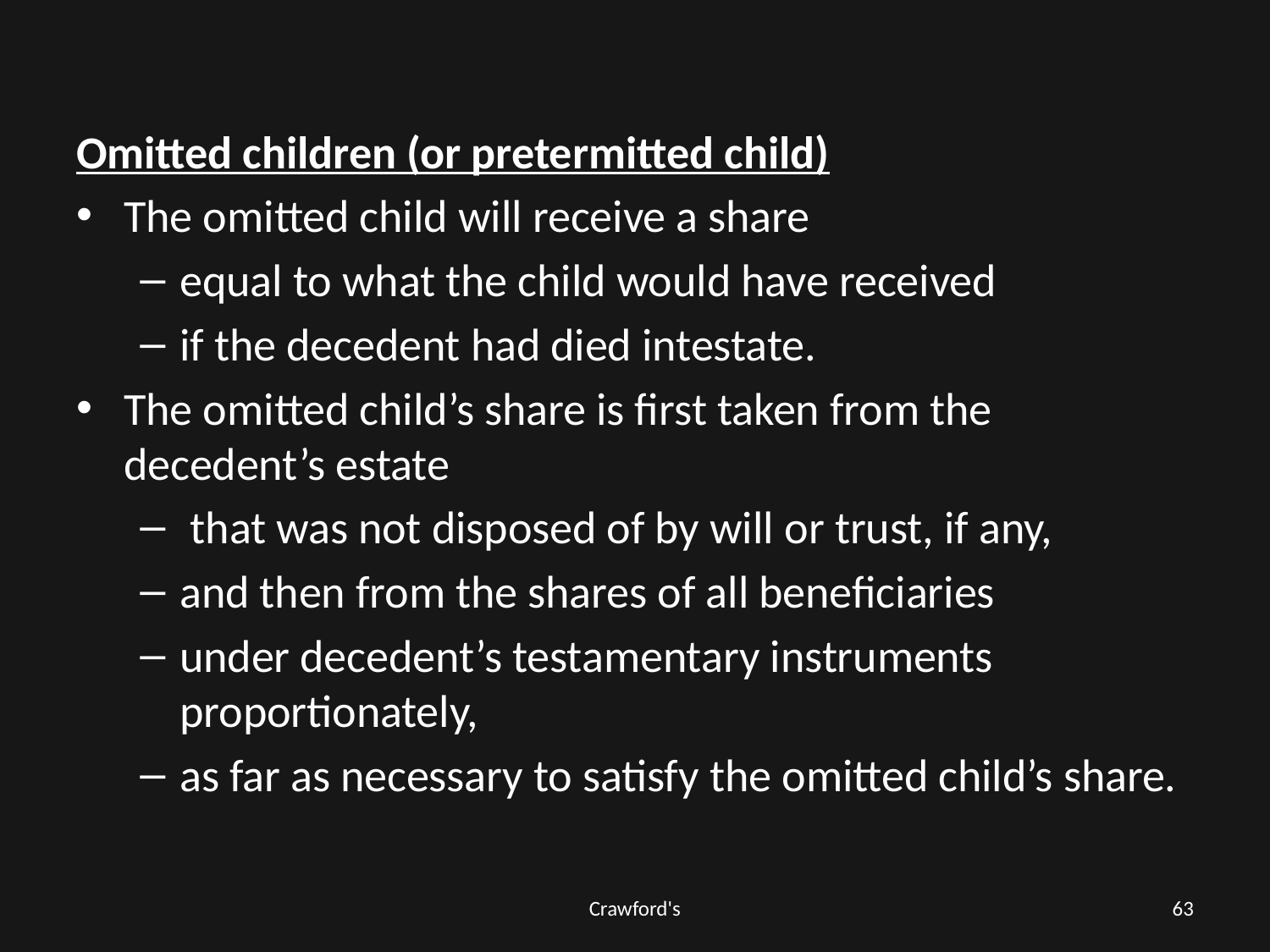

#
Omitted children (or pretermitted child)
The omitted child will receive a share
equal to what the child would have received
if the decedent had died intestate.
The omitted child’s share is first taken from the decedent’s estate
 that was not disposed of by will or trust, if any,
and then from the shares of all beneficiaries
under decedent’s testamentary instruments proportionately,
as far as necessary to satisfy the omitted child’s share.

Crawford's
63